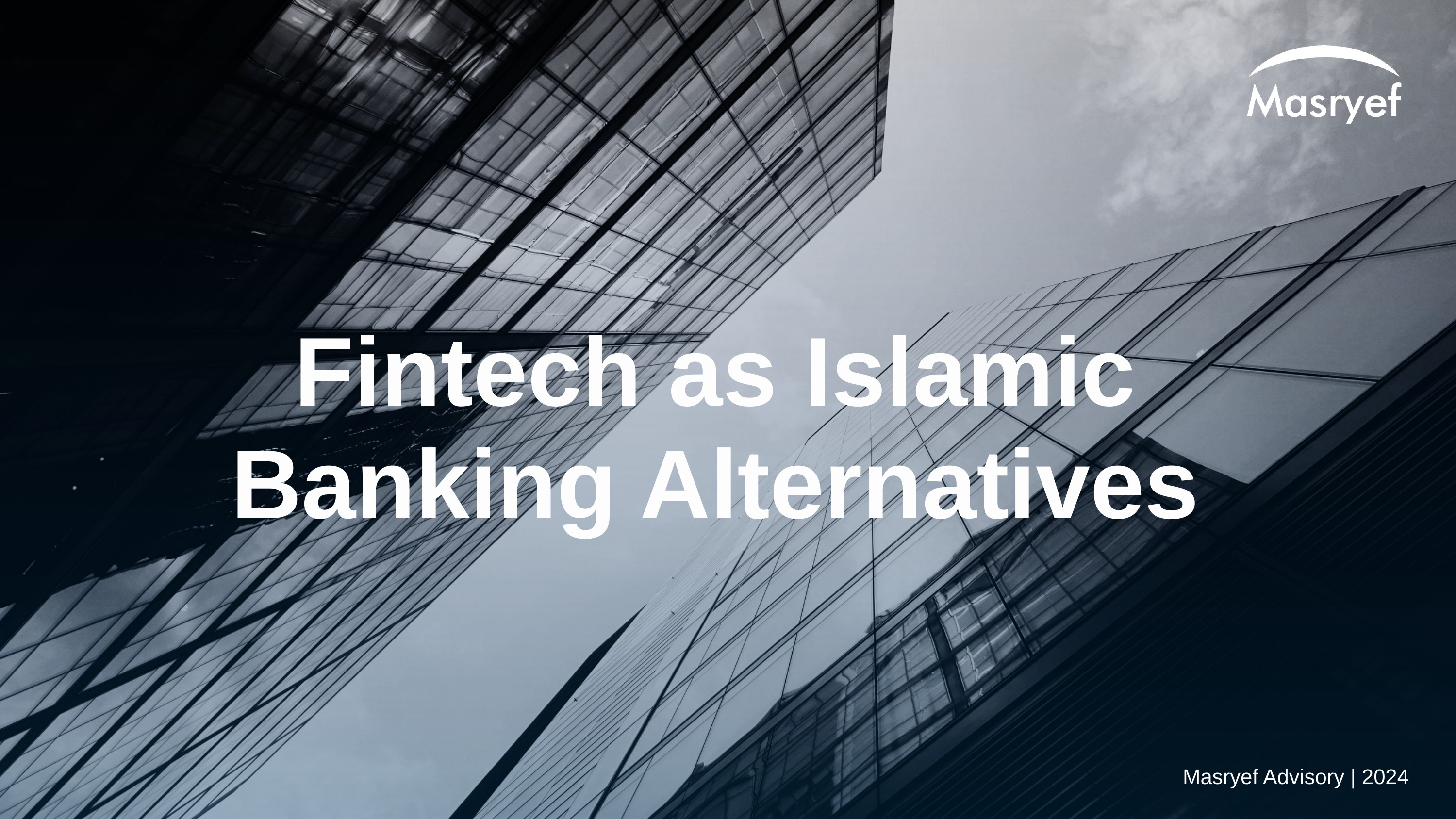

Fintech as Islamic Banking Alternatives
Masryef Advisory | 2024